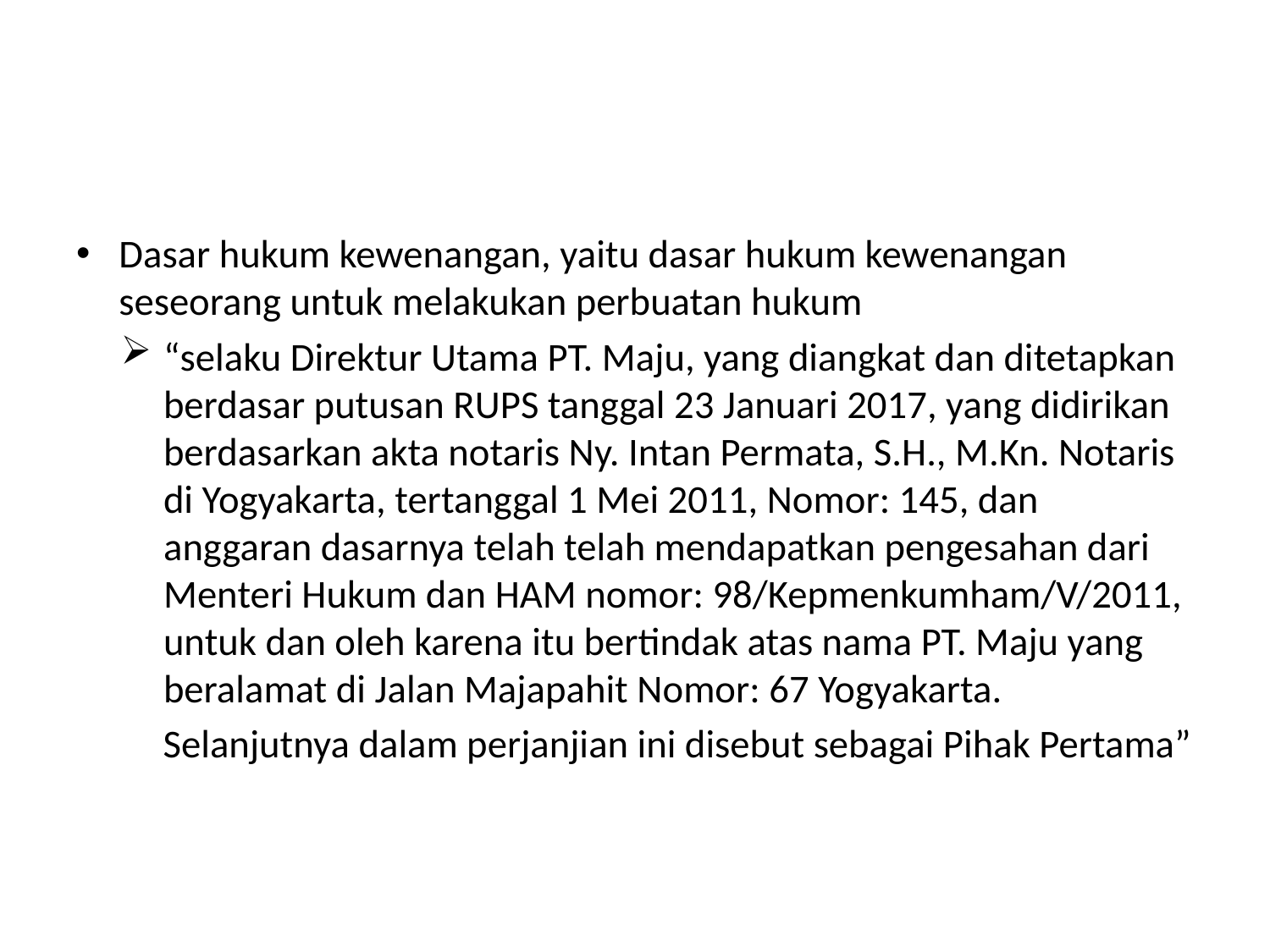

#
Dasar hukum kewenangan, yaitu dasar hukum kewenangan seseorang untuk melakukan perbuatan hukum
“selaku Direktur Utama PT. Maju, yang diangkat dan ditetapkan berdasar putusan RUPS tanggal 23 Januari 2017, yang didirikan berdasarkan akta notaris Ny. Intan Permata, S.H., M.Kn. Notaris di Yogyakarta, tertanggal 1 Mei 2011, Nomor: 145, dan anggaran dasarnya telah telah mendapatkan pengesahan dari Menteri Hukum dan HAM nomor: 98/Kepmenkumham/V/2011, untuk dan oleh karena itu bertindak atas nama PT. Maju yang beralamat di Jalan Majapahit Nomor: 67 Yogyakarta.
Selanjutnya dalam perjanjian ini disebut sebagai Pihak Pertama”